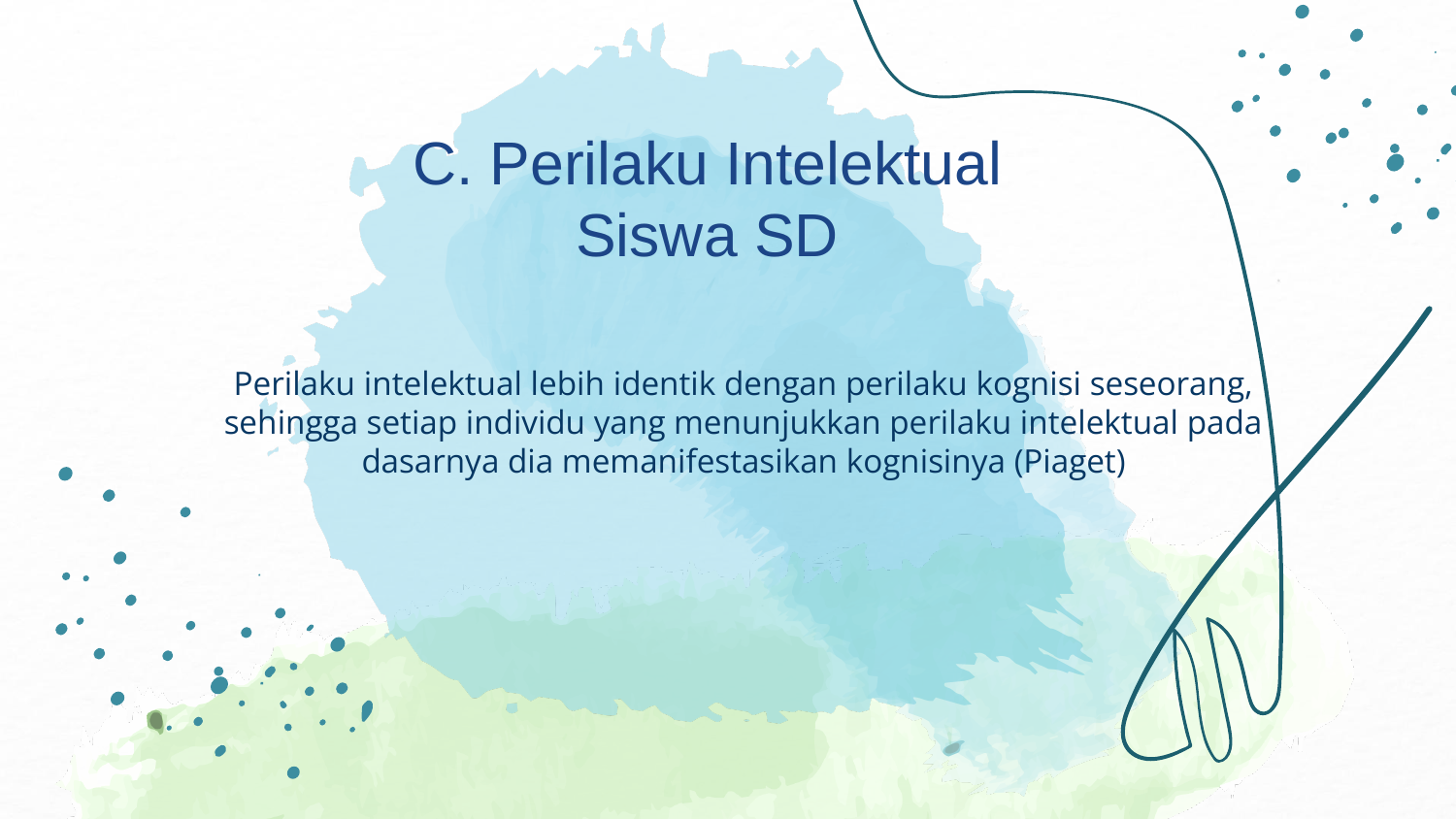

# C. Perilaku Intelektual Siswa SD
Perilaku intelektual lebih identik dengan perilaku kognisi seseorang, sehingga setiap individu yang menunjukkan perilaku intelektual pada dasarnya dia memanifestasikan kognisinya (Piaget)